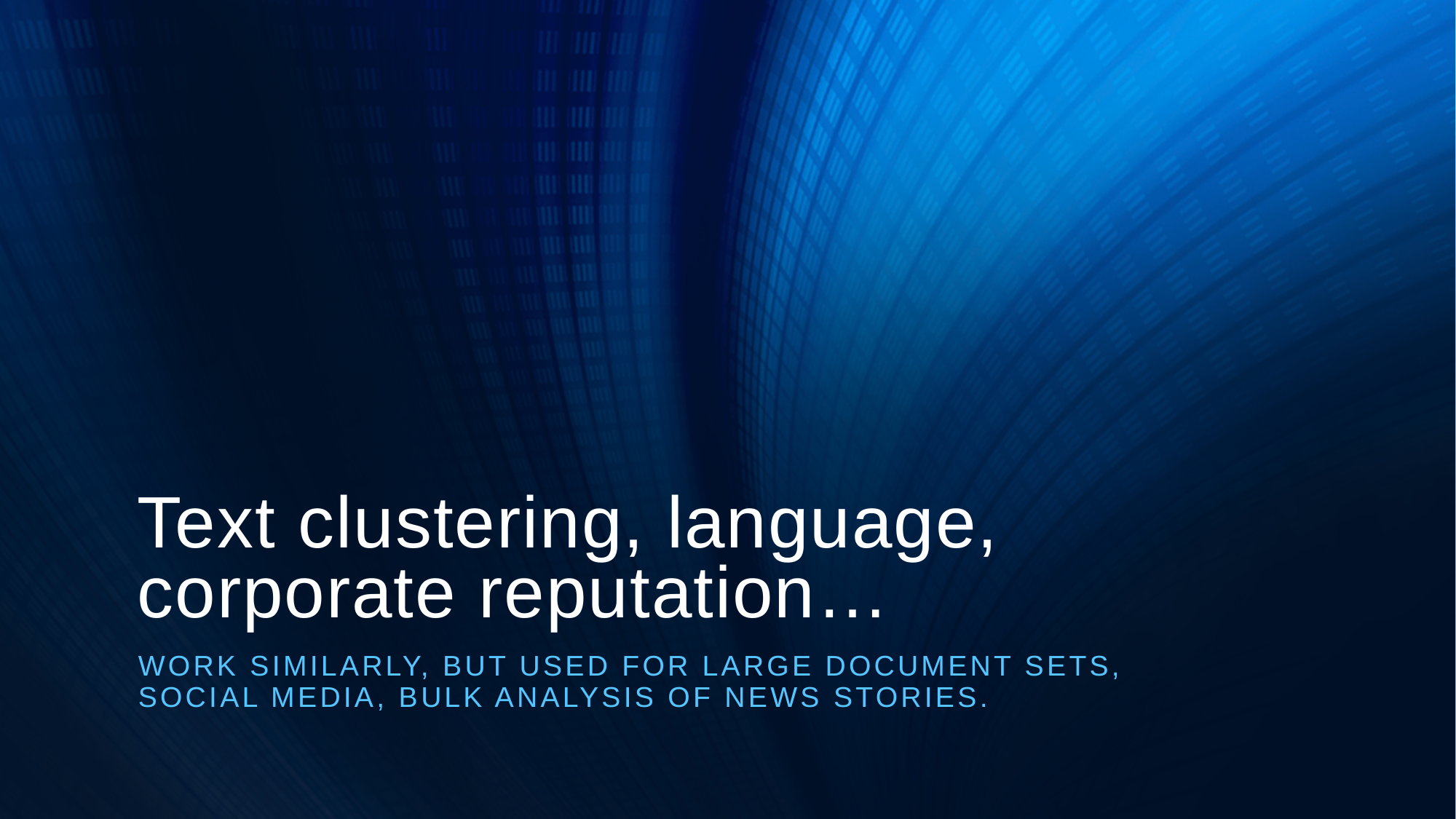

# Text clustering, language, corporate reputation…
Work similarly, but used for large document sets, social media, bulk analysis of news stories.